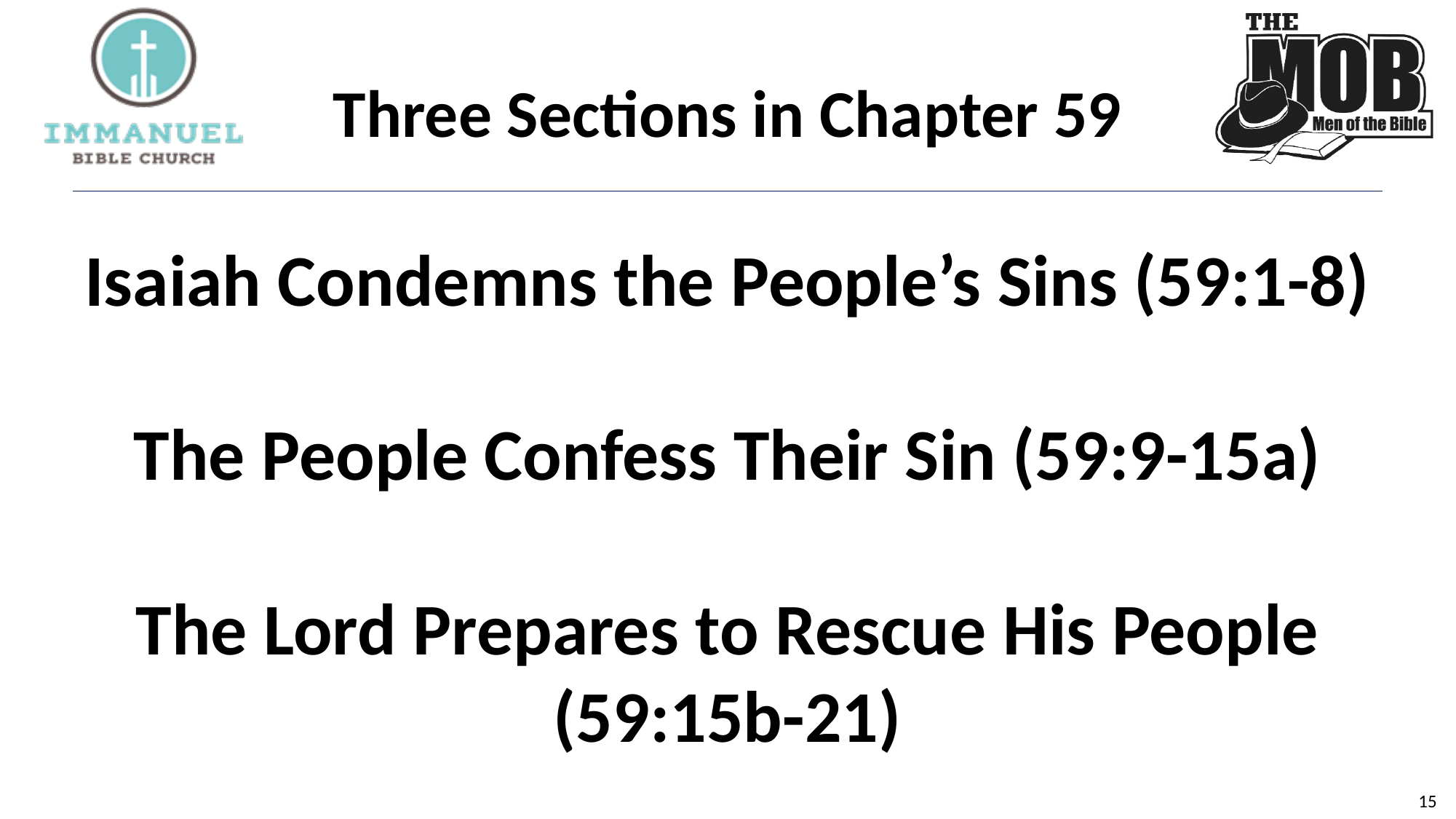

# Three Sections in Chapter 59
Isaiah Condemns the People’s Sins (59:1-8)

The People Confess Their Sin (59:9-15a)

The Lord Prepares to Rescue His People (59:15b-21)
15